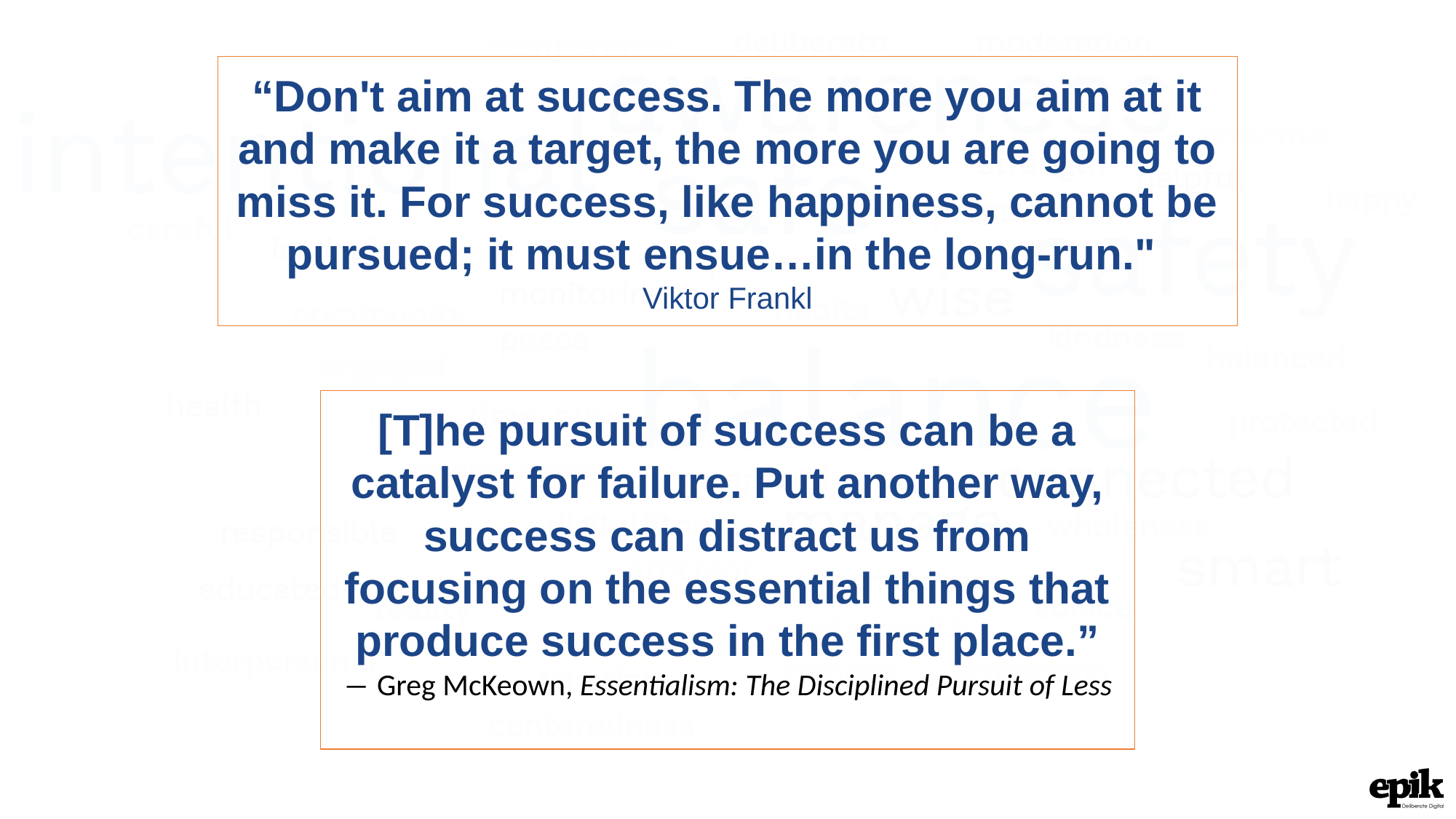

“Don't aim at success. The more you aim at it and make it a target, the more you are going to miss it. For success, like happiness, cannot be pursued; it must ensue…in the long-run."
Viktor Frankl
[T]he pursuit of success can be a catalyst for failure. Put another way, success can distract us from focusing on the essential things that produce success in the first place.”
― Greg McKeown, Essentialism: The Disciplined Pursuit of Less